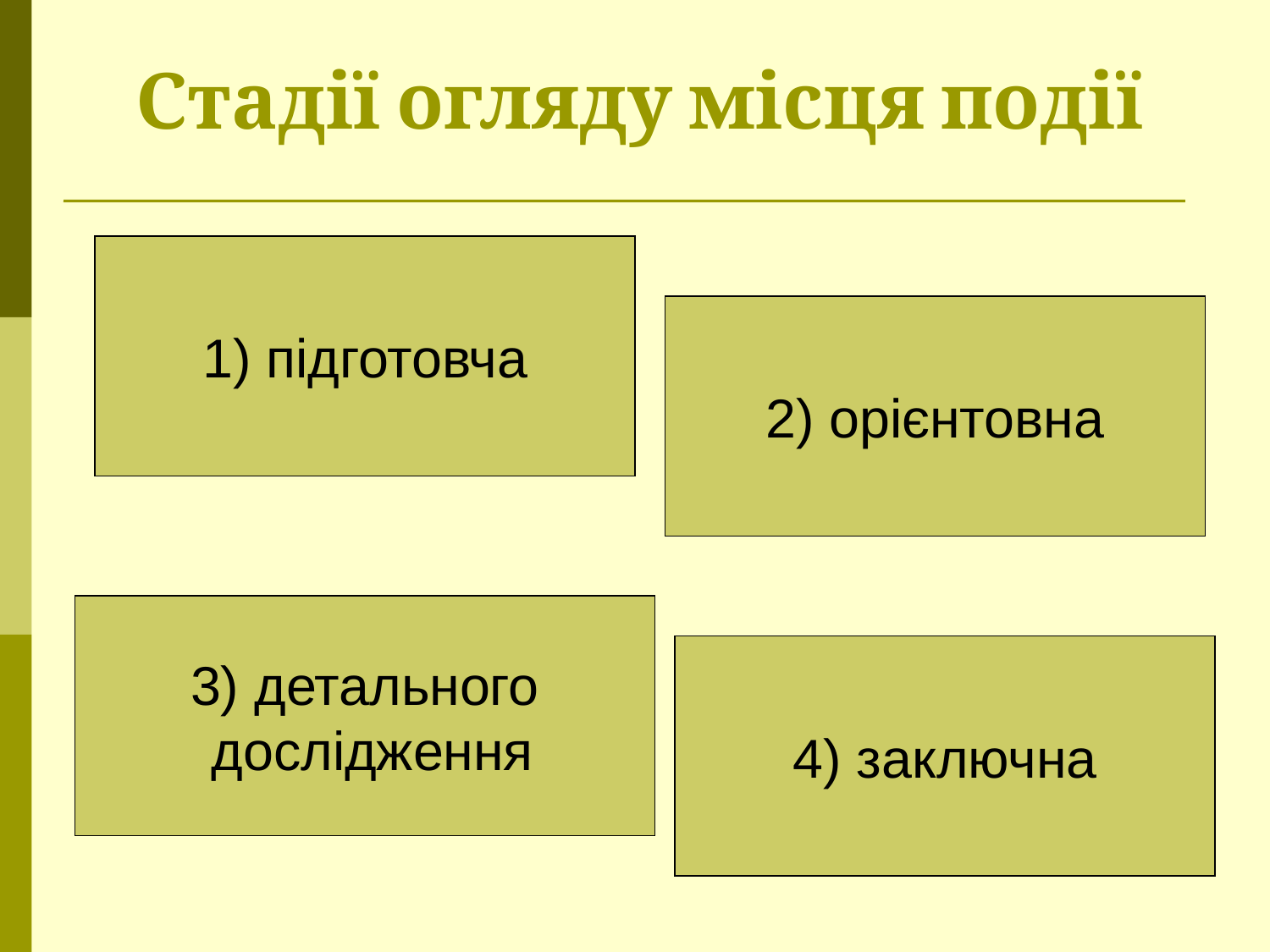

Стадії огляду місця події
1) підготовча
2) орієнтовна

3) детального
 дослідження
4) заключна